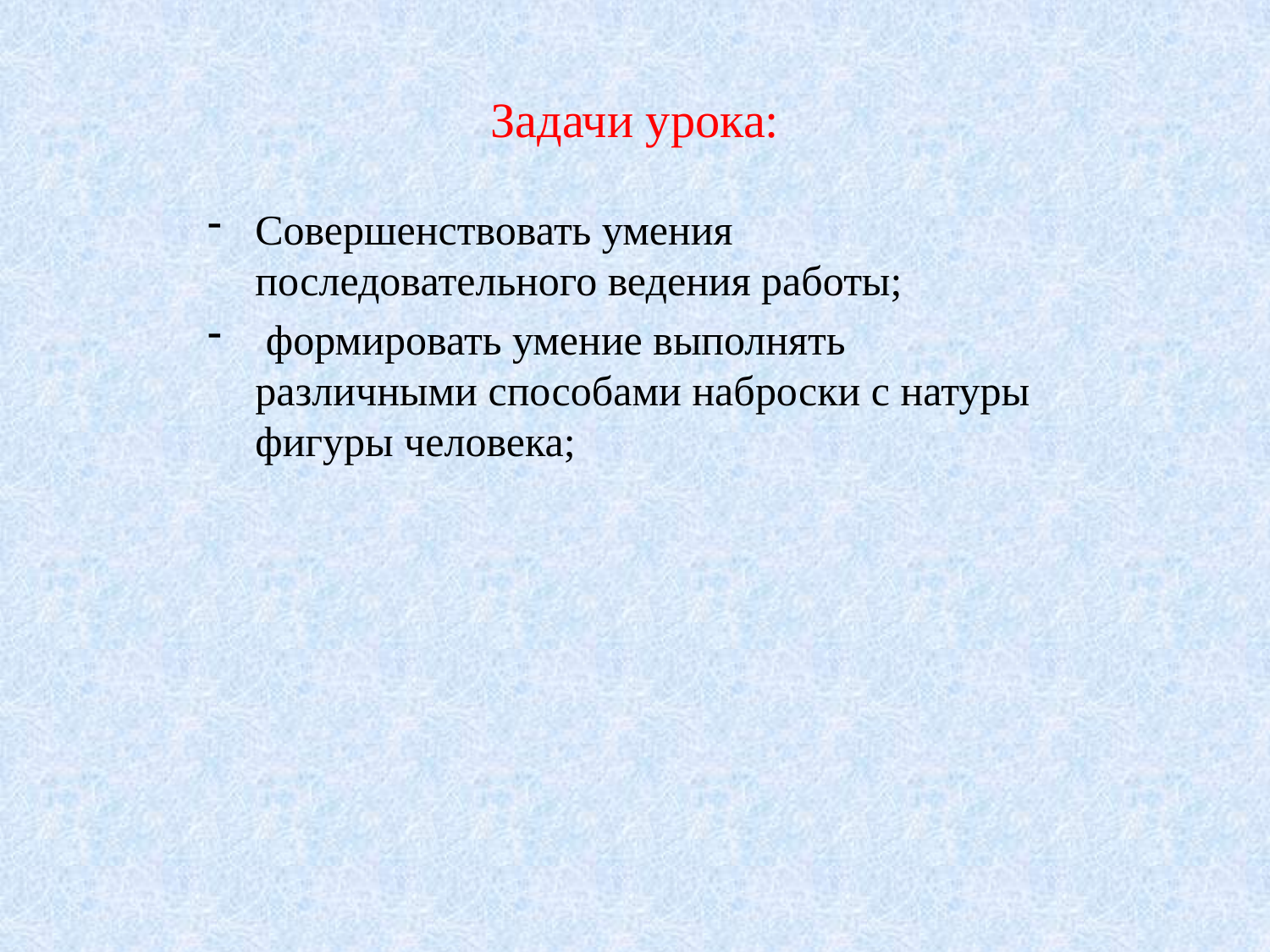

# Задачи урока:
Совершенствовать умения последовательного ведения работы;
 формировать умение выполнять различными способами наброски с натуры фигуры человека;